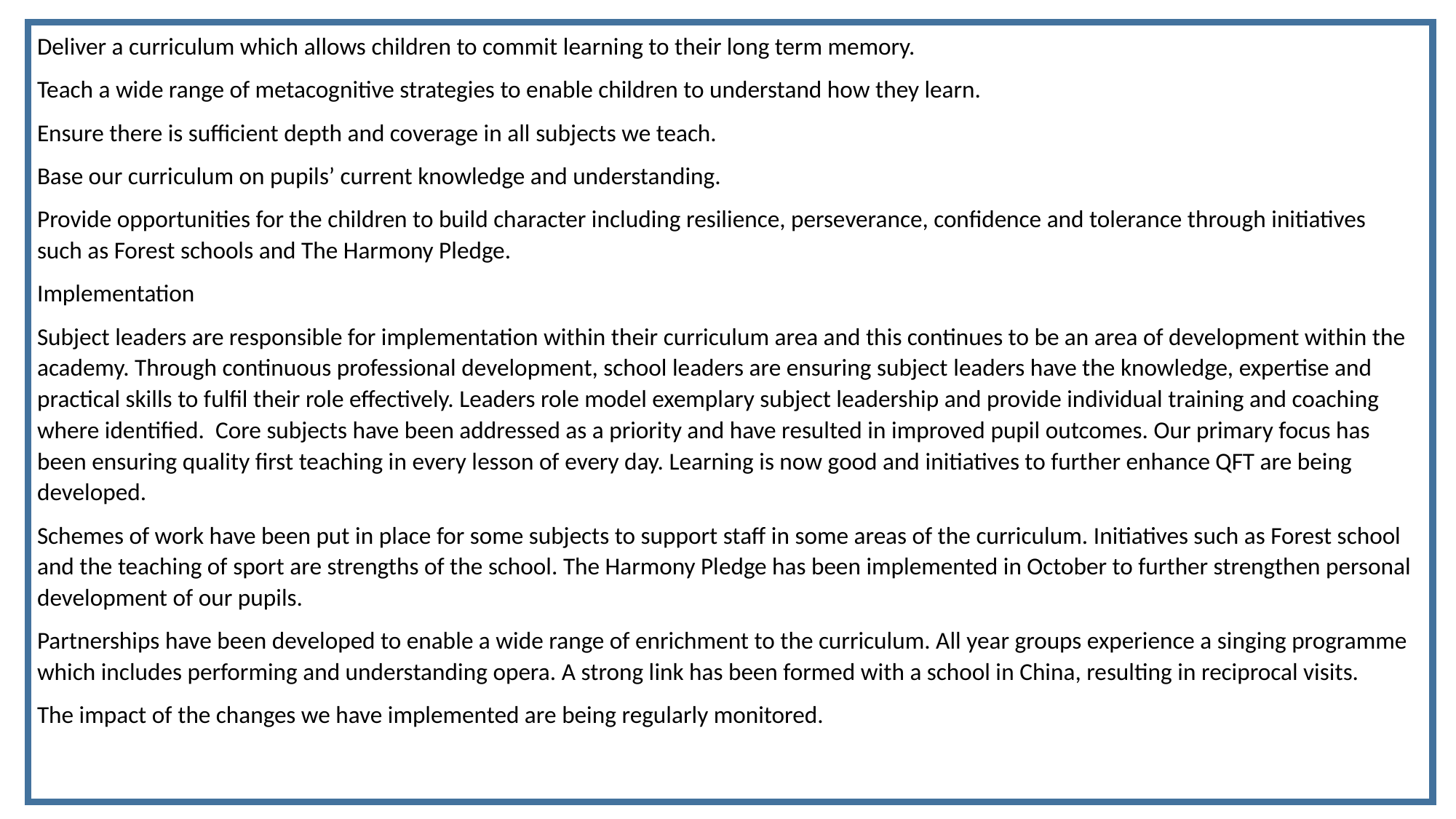

Deliver a curriculum which allows children to commit learning to their long term memory.
Teach a wide range of metacognitive strategies to enable children to understand how they learn.
Ensure there is sufficient depth and coverage in all subjects we teach.
Base our curriculum on pupils’ current knowledge and understanding.
Provide opportunities for the children to build character including resilience, perseverance, confidence and tolerance through initiatives such as Forest schools and The Harmony Pledge.
Implementation
Subject leaders are responsible for implementation within their curriculum area and this continues to be an area of development within the academy. Through continuous professional development, school leaders are ensuring subject leaders have the knowledge, expertise and practical skills to fulfil their role effectively. Leaders role model exemplary subject leadership and provide individual training and coaching where identified.  Core subjects have been addressed as a priority and have resulted in improved pupil outcomes. Our primary focus has been ensuring quality first teaching in every lesson of every day. Learning is now good and initiatives to further enhance QFT are being developed.
Schemes of work have been put in place for some subjects to support staff in some areas of the curriculum. Initiatives such as Forest school and the teaching of sport are strengths of the school. The Harmony Pledge has been implemented in October to further strengthen personal development of our pupils.
Partnerships have been developed to enable a wide range of enrichment to the curriculum. All year groups experience a singing programme which includes performing and understanding opera. A strong link has been formed with a school in China, resulting in reciprocal visits.
The impact of the changes we have implemented are being regularly monitored.